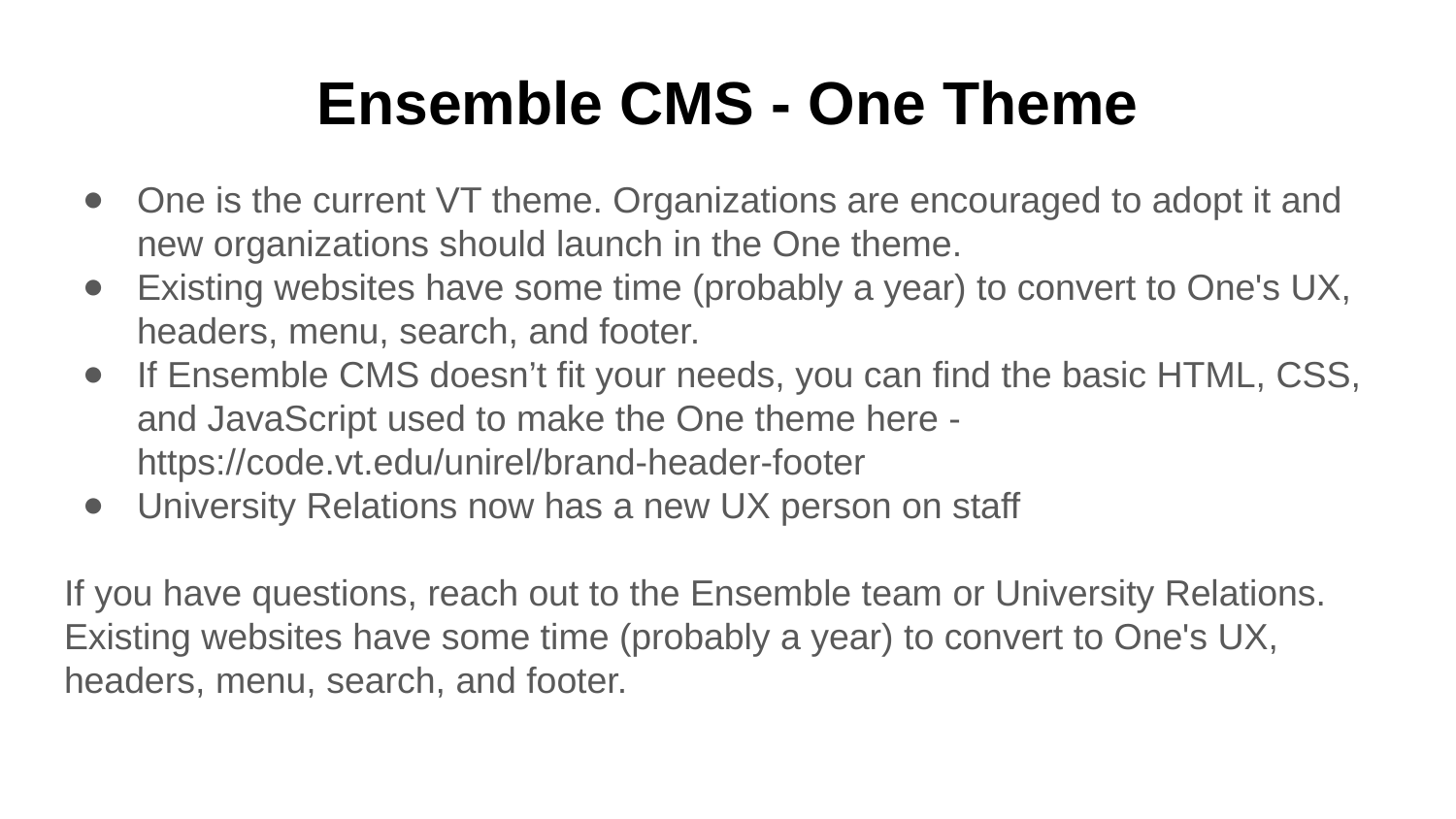

# Ensemble CMS - One Theme
One is the current VT theme. Organizations are encouraged to adopt it and new organizations should launch in the One theme.
Existing websites have some time (probably a year) to convert to One's UX, headers, menu, search, and footer.
If Ensemble CMS doesn’t fit your needs, you can find the basic HTML, CSS, and JavaScript used to make the One theme here - https://code.vt.edu/unirel/brand-header-footer
University Relations now has a new UX person on staff

If you have questions, reach out to the Ensemble team or University Relations. Existing websites have some time (probably a year) to convert to One's UX, headers, menu, search, and footer.